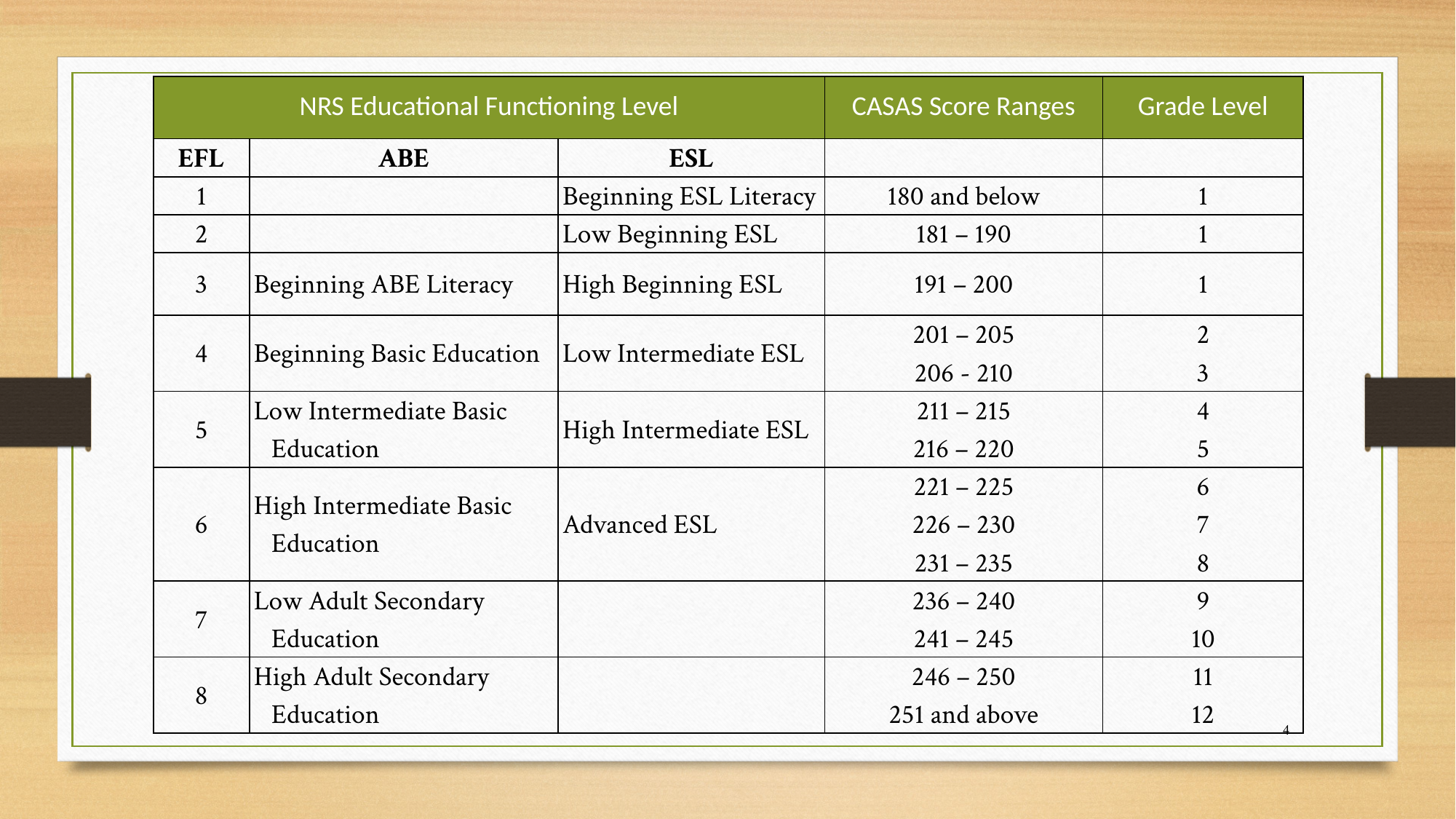

| NRS Educational Functioning Level |  |  | CASAS Score Ranges | Grade Level |
| --- | --- | --- | --- | --- |
| EFL | ABE | ESL |  |  |
| 1 |  | Beginning ESL Literacy | 180 and below | 1 |
| 2 |  | Low Beginning ESL | 181 – 190 | 1 |
| 3 | Beginning ABE Literacy | High Beginning ESL | 191 – 200 | 1 |
| 4 | Beginning Basic Education | Low Intermediate ESL | 201 – 205 206 - 210 | 2 3 |
| 5 | Low Intermediate Basic Education | High Intermediate ESL | 211 – 215 216 – 220 | 4 5 |
| 6 | High Intermediate Basic Education | Advanced ESL | 221 – 225 226 – 230 231 – 235 | 6 7 8 |
| 7 | Low Adult Secondary Education |  | 236 – 240 241 – 245 | 9 10 |
| 8 | High Adult Secondary Education |  | 246 – 250 251 and above | 11 12 |
4